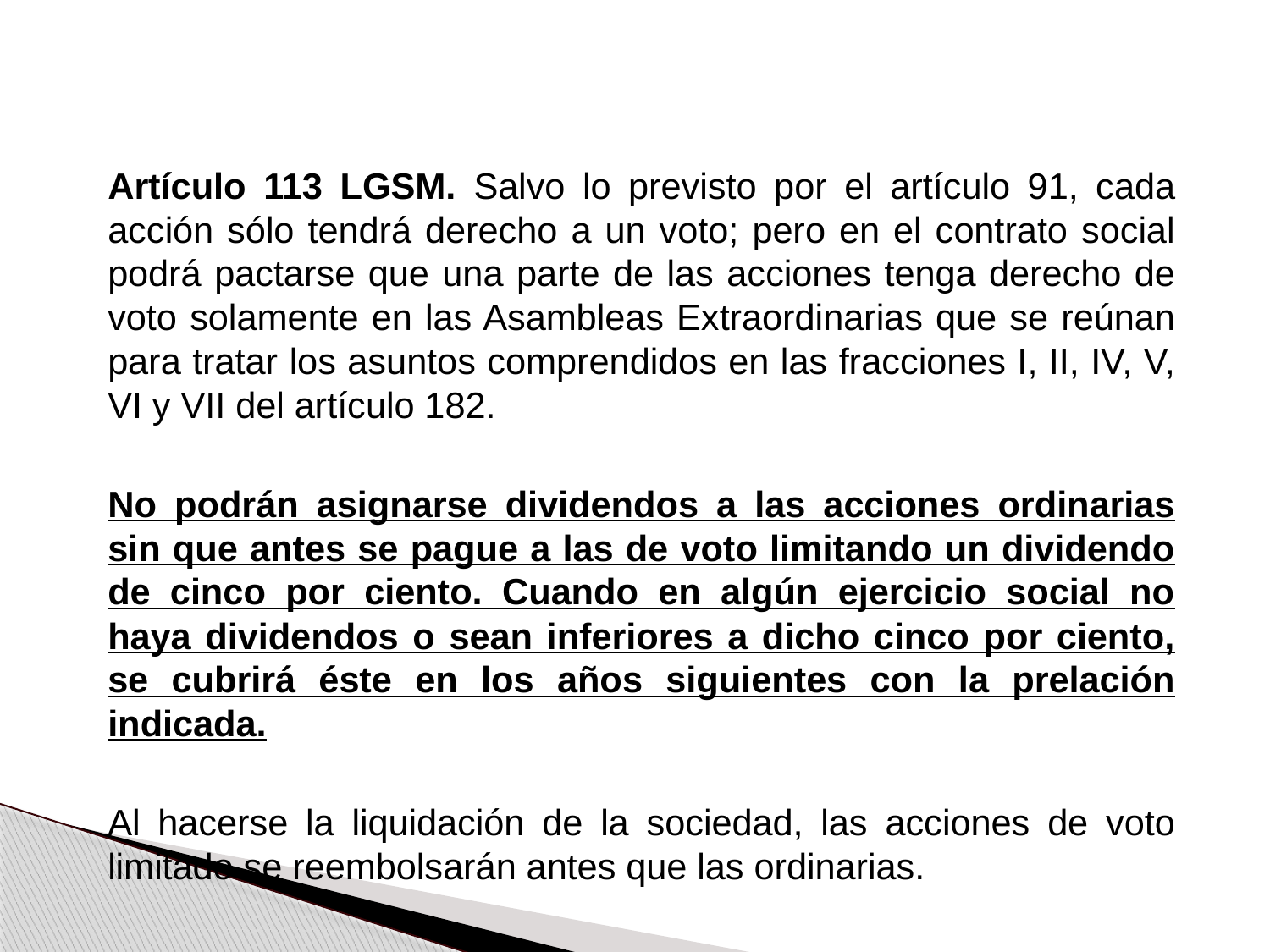

Artículo 113 LGSM. Salvo lo previsto por el artículo 91, cada acción sólo tendrá derecho a un voto; pero en el contrato social podrá pactarse que una parte de las acciones tenga derecho de voto solamente en las Asambleas Extraordinarias que se reúnan para tratar los asuntos comprendidos en las fracciones I, II, IV, V, VI y VII del artículo 182.

	No podrán asignarse dividendos a las acciones ordinarias sin que antes se pague a las de voto limitando un dividendo de cinco por ciento. Cuando en algún ejercicio social no haya dividendos o sean inferiores a dicho cinco por ciento, se cubrirá éste en los años siguientes con la prelación indicada.

	Al hacerse la liquidación de la sociedad, las acciones de voto limitado se reembolsarán antes que las ordinarias.